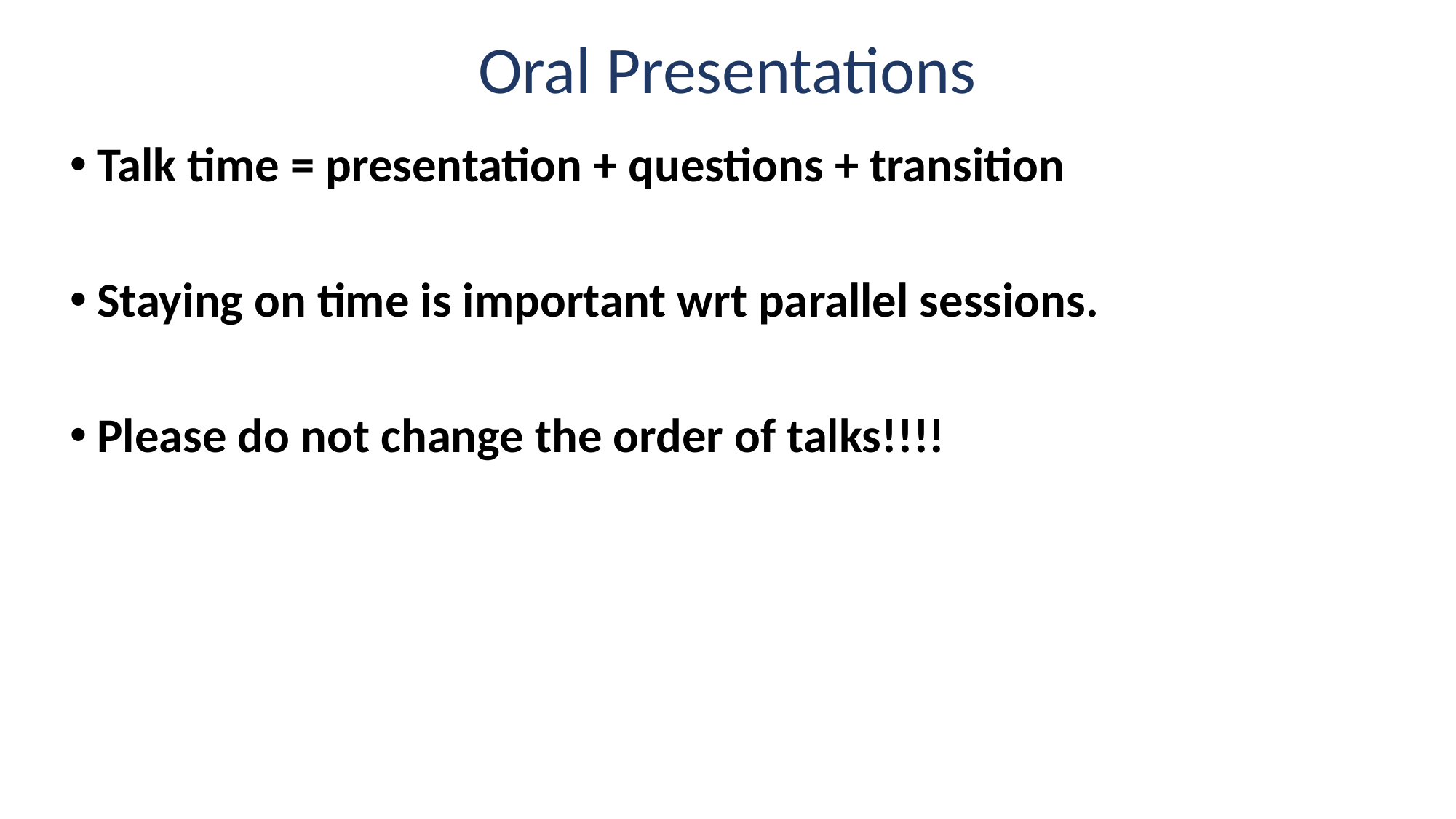

# Oral Presentations
Talk time = presentation + questions + transition

Staying on time is important wrt parallel sessions.

Please do not change the order of talks!!!!